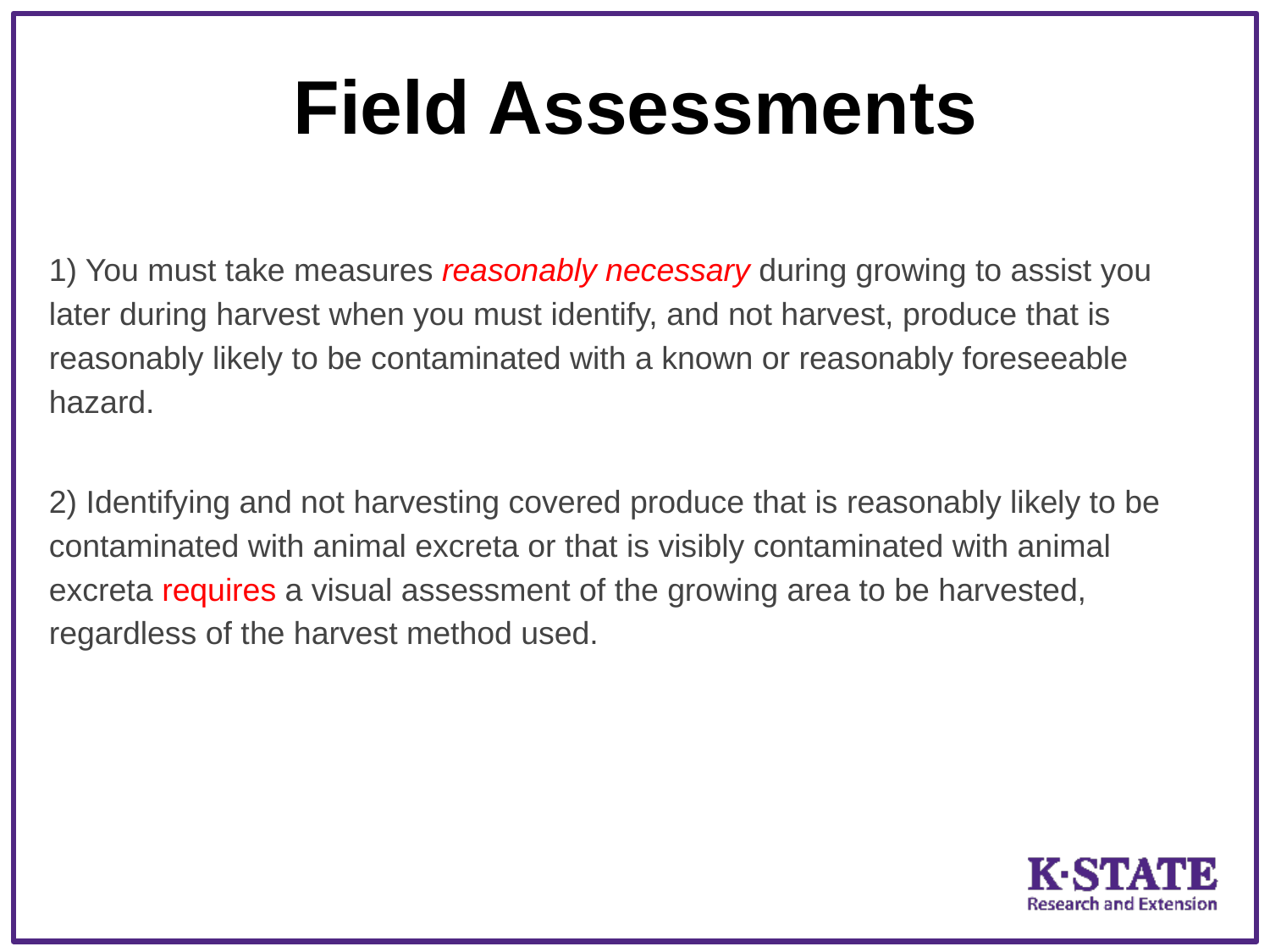

# Field Assessments
1) You must take measures reasonably necessary during growing to assist you later during harvest when you must identify, and not harvest, produce that is reasonably likely to be contaminated with a known or reasonably foreseeable hazard.

2) Identifying and not harvesting covered produce that is reasonably likely to be contaminated with animal excreta or that is visibly contaminated with animal excreta requires a visual assessment of the growing area to be harvested, regardless of the harvest method used.